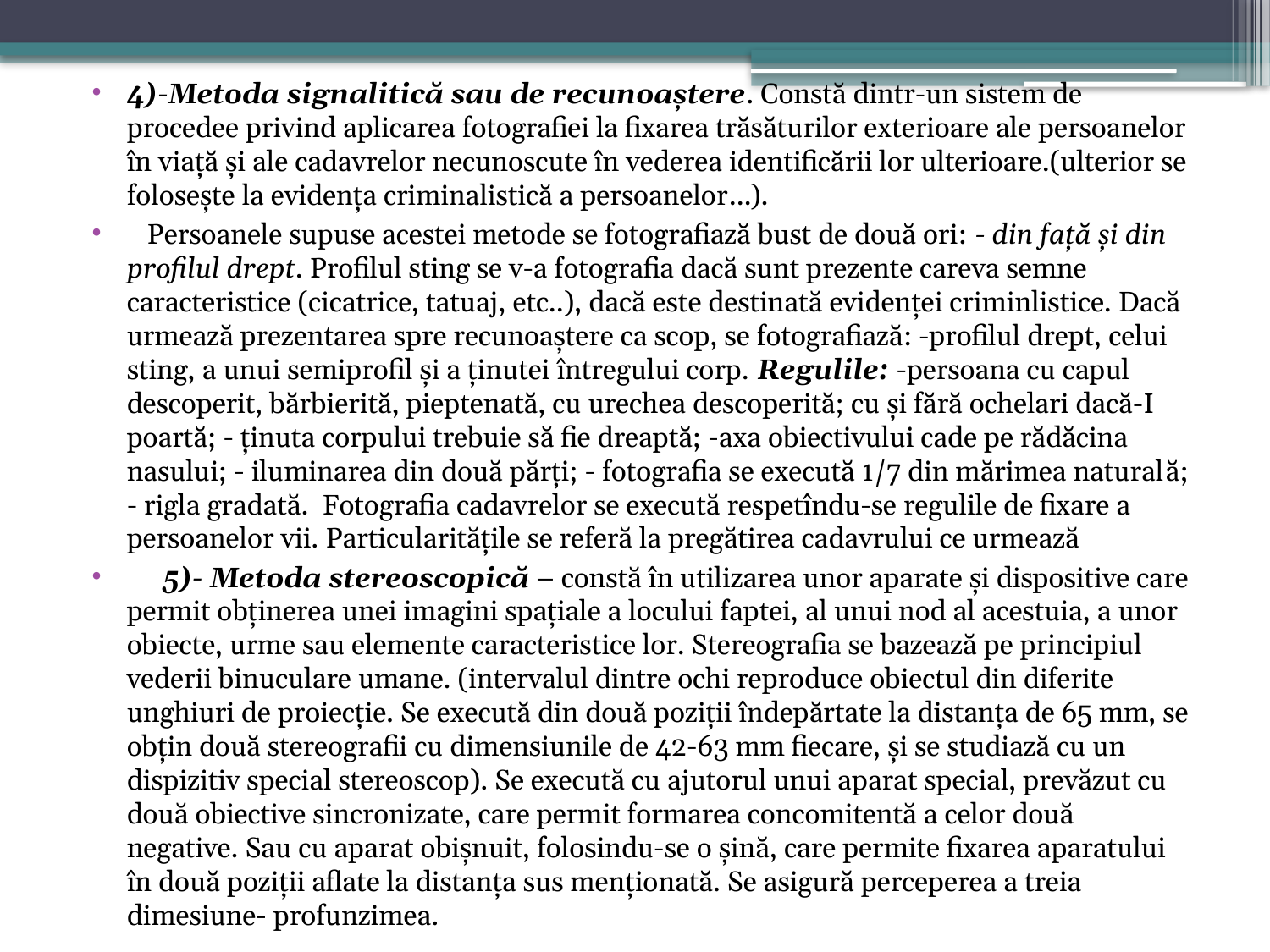

4)-Metoda signalitică sau de recunoaștere. Constă dintr-un sistem de procedee privind aplicarea fotografiei la fixarea trăsăturilor exterioare ale persoanelor în viață și ale cadavrelor necunoscute în vederea identificării lor ulterioare.(ulterior se folosește la evidența criminalistică a persoanelor…).
   Persoanele supuse acestei metode se fotografiază bust de două ori: - din față și din profilul drept. Profilul sting se v-a fotografia dacă sunt prezente careva semne caracteristice (cicatrice, tatuaj, etc..), dacă este destinată evidenței criminlistice. Dacă urmează prezentarea spre recunoaștere ca scop, se fotografiază: -profilul drept, celui sting, a unui semiprofil și a ținutei întregului corp. Regulile: -persoana cu capul descoperit, bărbierită, pieptenată, cu urechea descoperită; cu și fără ochelari dacă-I poartă; - ținuta corpului trebuie să fie dreaptă; -axa obiectivului cade pe rădăcina nasului; - iluminarea din două părți; - fotografia se execută 1/7 din mărimea naturală; - rigla gradată.  Fotografia cadavrelor se execută respetîndu-se regulile de fixare a persoanelor vii. Particularitățile se referă la pregătirea cadavrului ce urmează
     5)- Metoda stereoscopică – constă în utilizarea unor aparate și dispositive care permit obținerea unei imagini spațiale a locului faptei, al unui nod al acestuia, a unor obiecte, urme sau elemente caracteristice lor. Stereografia se bazează pe principiul vederii binuculare umane. (intervalul dintre ochi reproduce obiectul din diferite unghiuri de proiecție. Se execută din două poziții îndepărtate la distanța de 65 mm, se obțin două stereografii cu dimensiunile de 42-63 mm fiecare, și se studiază cu un dispizitiv special stereoscop). Se execută cu ajutorul unui aparat special, prevăzut cu două obiective sincronizate, care permit formarea concomitentă a celor două negative. Sau cu aparat obișnuit, folosindu-se o șină, care permite fixarea aparatului în două poziții aflate la distanța sus menționată. Se asigură perceperea a treia dimesiune- profunzimea.